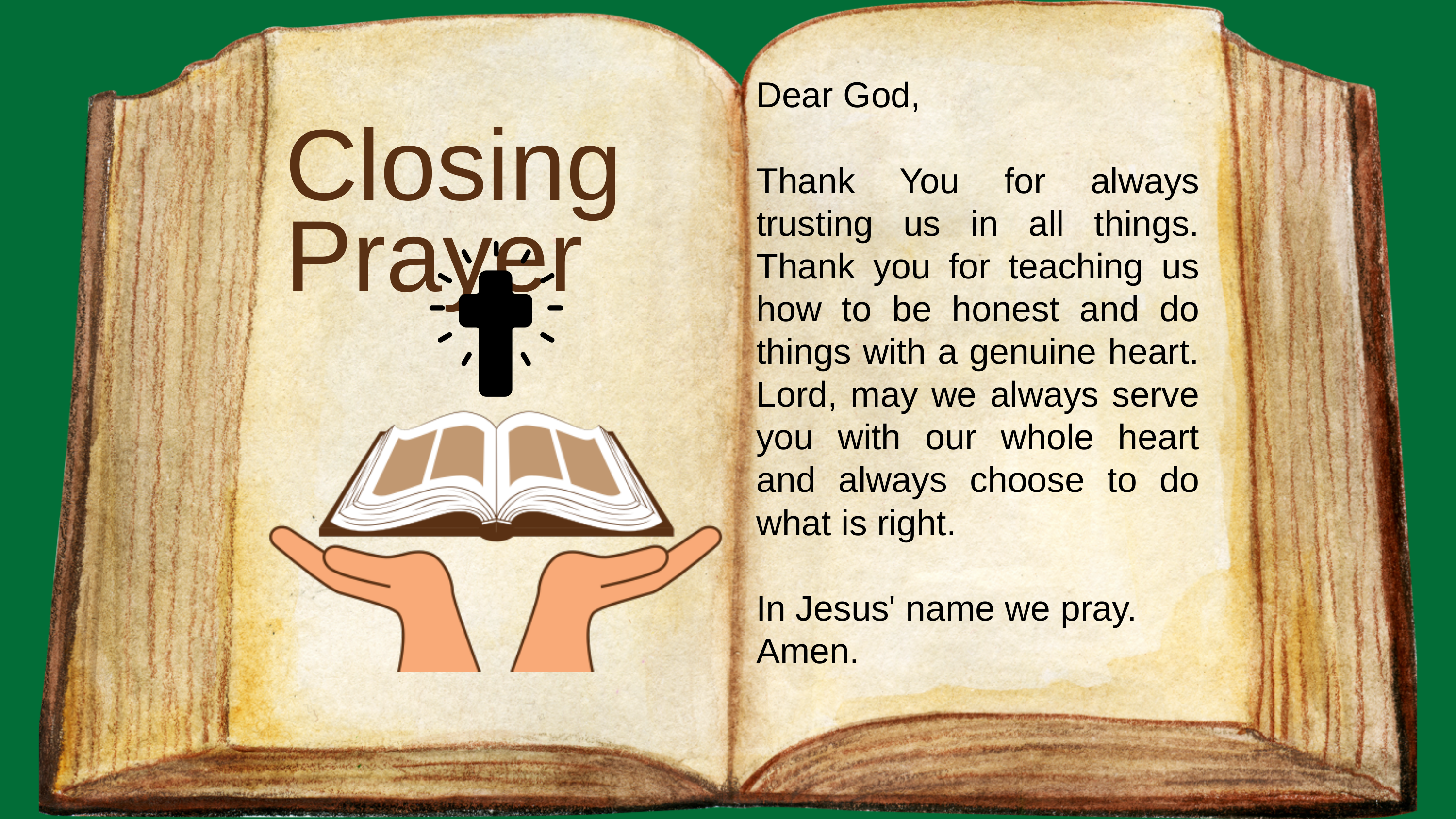

Dear God,

Thank You for always trusting us in all things. Thank you for teaching us how to be honest and do things with a genuine heart. Lord, may we always serve you with our whole heart and always choose to do what is right.

In Jesus' name we pray.
Amen.

Closing Prayer